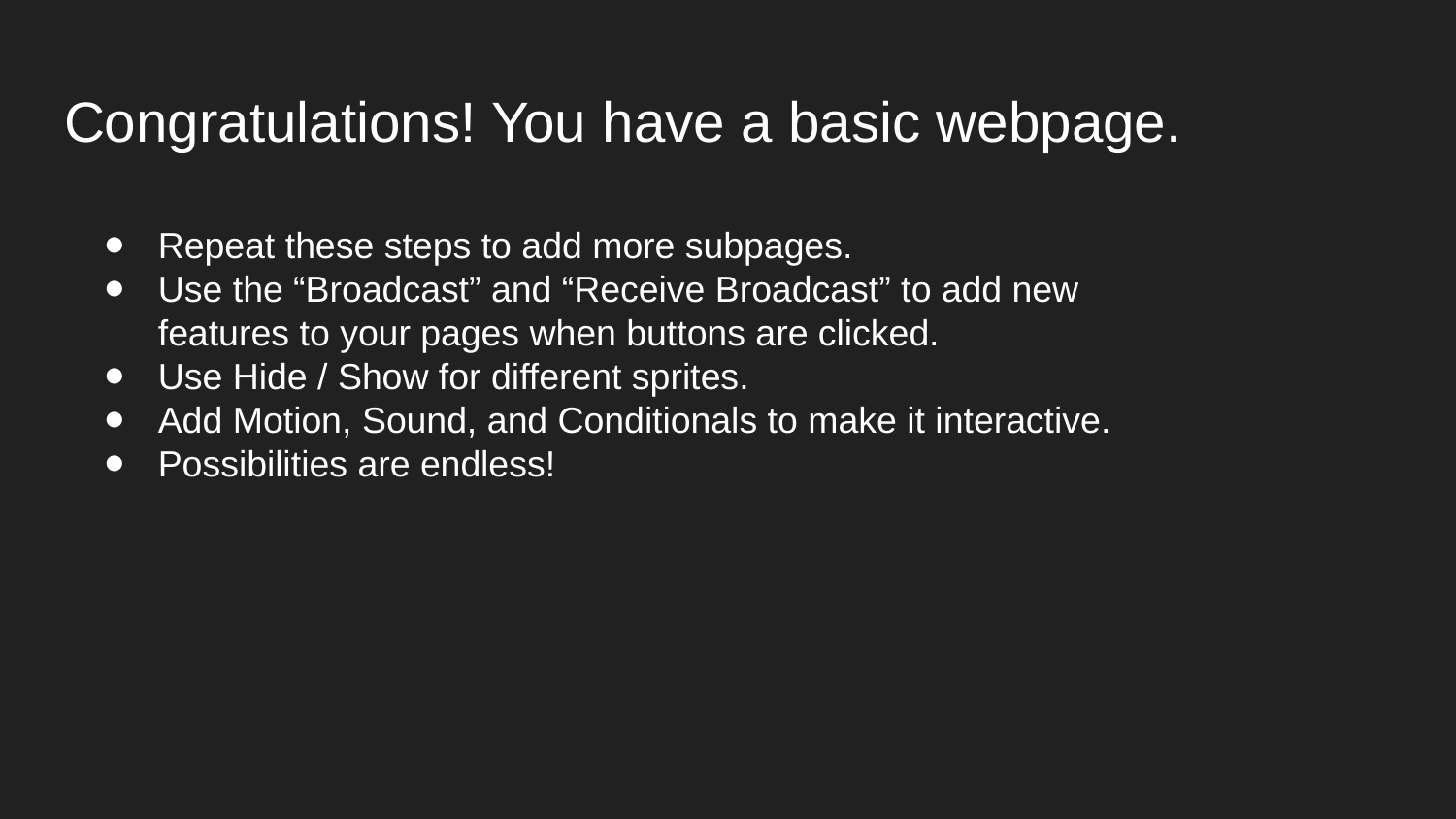

# Congratulations! You have a basic webpage.
Repeat these steps to add more subpages.
Use the “Broadcast” and “Receive Broadcast” to add new features to your pages when buttons are clicked.
Use Hide / Show for different sprites.
Add Motion, Sound, and Conditionals to make it interactive.
Possibilities are endless!